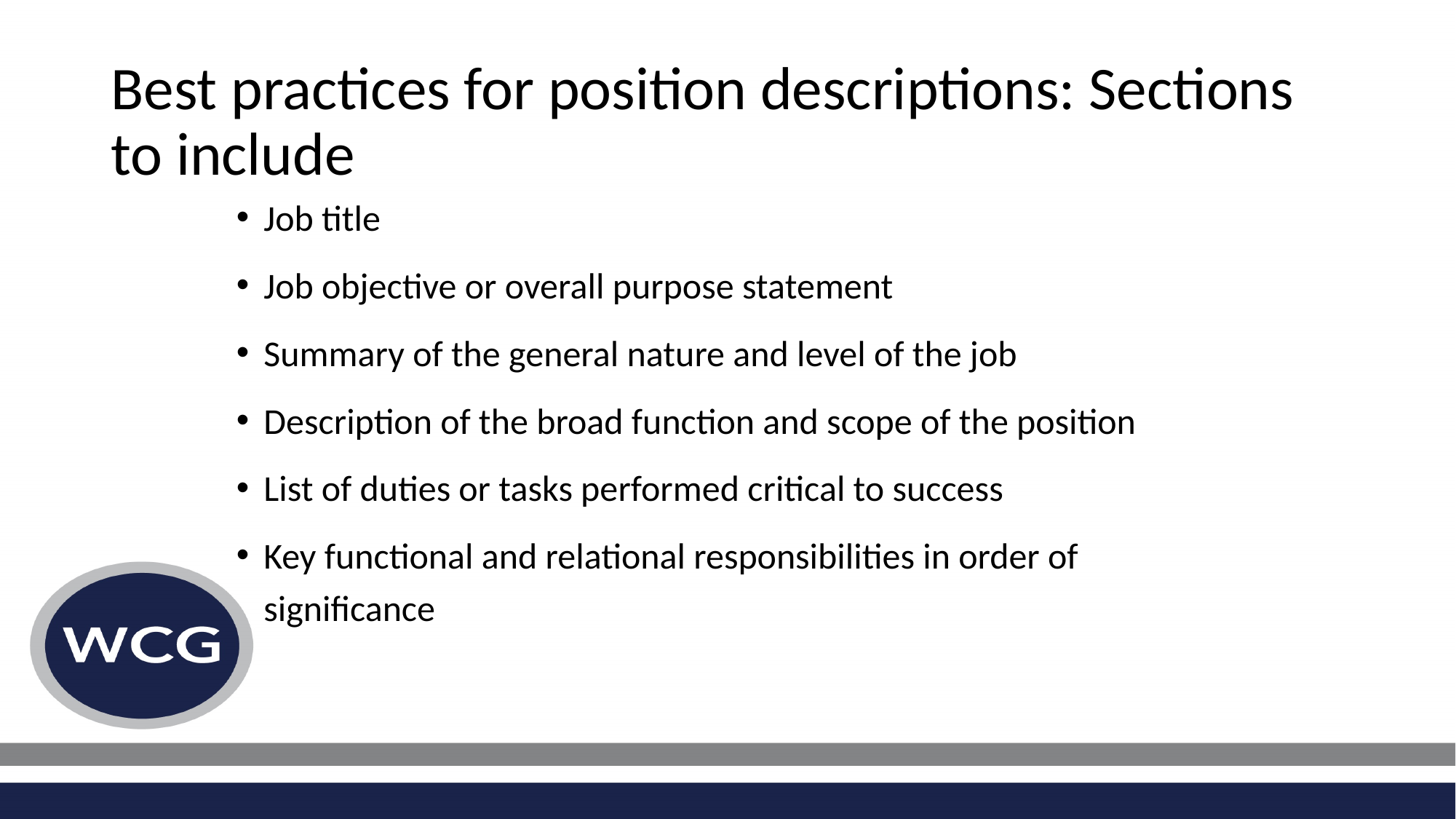

# Best practices for position descriptions: Sections to include
Job title
Job objective or overall purpose statement
Summary of the general nature and level of the job
Description of the broad function and scope of the position
List of duties or tasks performed critical to success
Key functional and relational responsibilities in order of significance